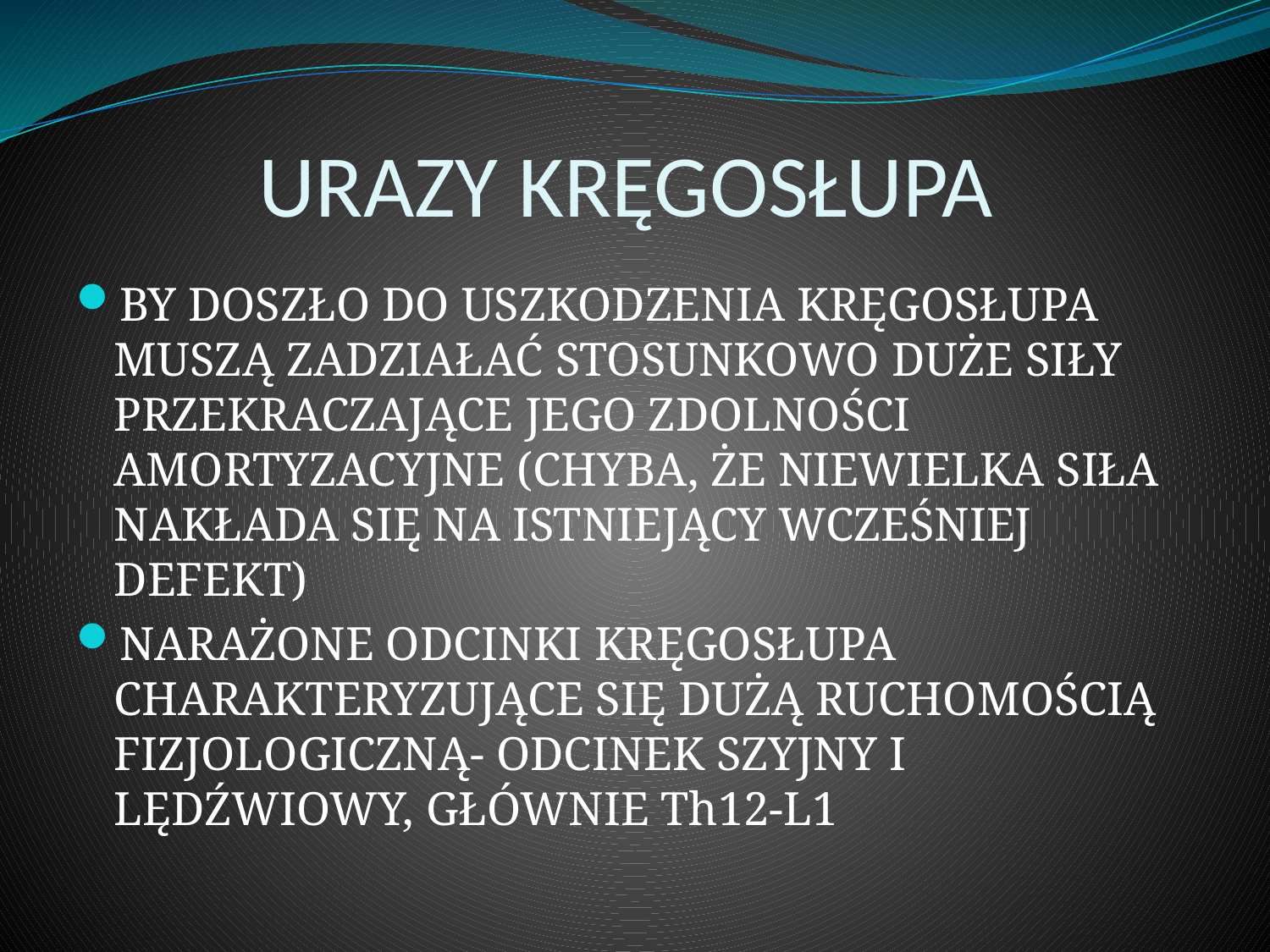

# URAZY KRĘGOSŁUPA
BY DOSZŁO DO USZKODZENIA KRĘGOSŁUPA MUSZĄ ZADZIAŁAĆ STOSUNKOWO DUŻE SIŁY PRZEKRACZAJĄCE JEGO ZDOLNOŚCI AMORTYZACYJNE (CHYBA, ŻE NIEWIELKA SIŁA NAKŁADA SIĘ NA ISTNIEJĄCY WCZEŚNIEJ DEFEKT)
NARAŻONE ODCINKI KRĘGOSŁUPA CHARAKTERYZUJĄCE SIĘ DUŻĄ RUCHOMOŚCIĄ FIZJOLOGICZNĄ- ODCINEK SZYJNY I LĘDŹWIOWY, GŁÓWNIE Th12-L1